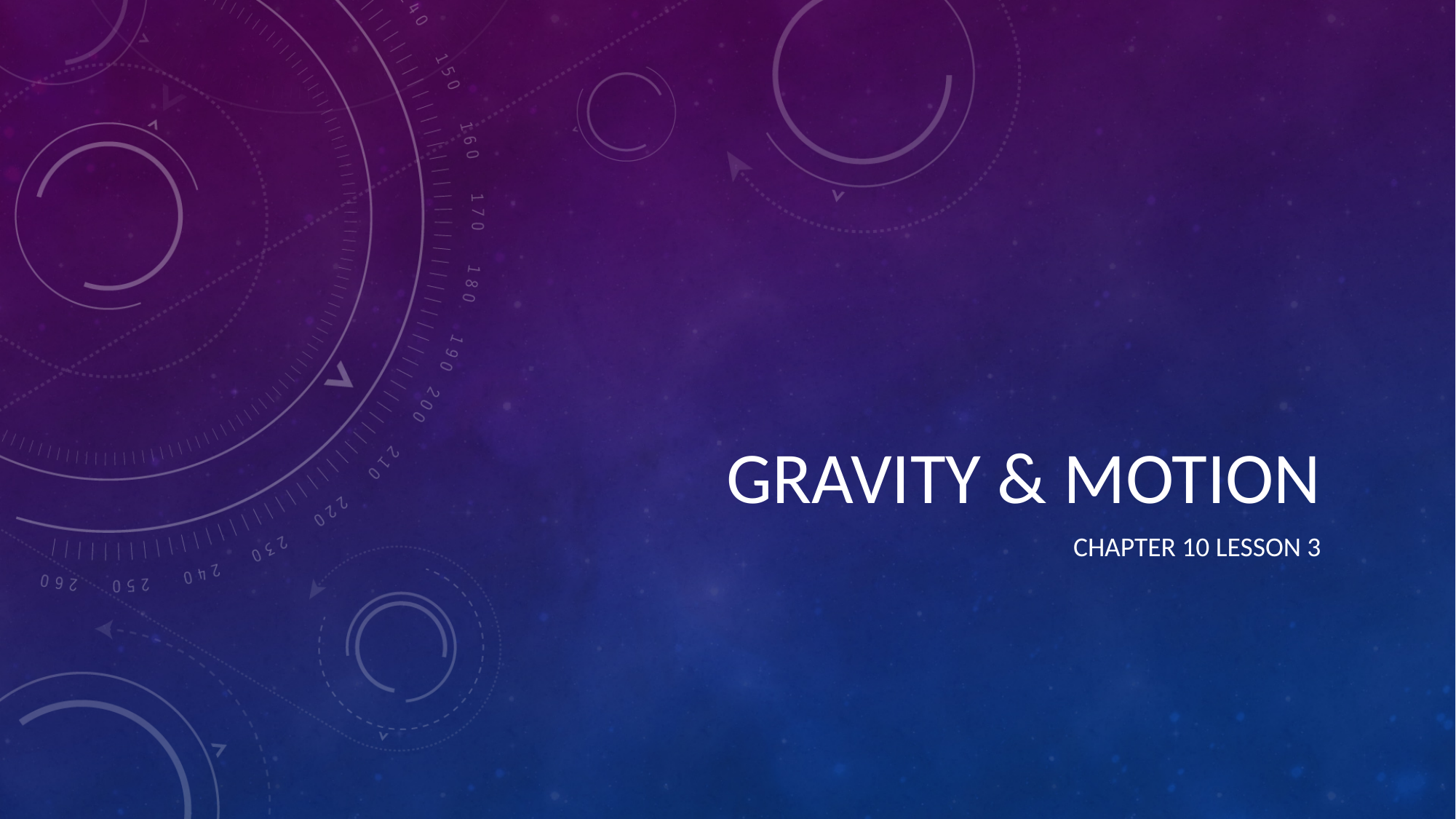

# Gravity & Motion
Chapter 10 lesson 3